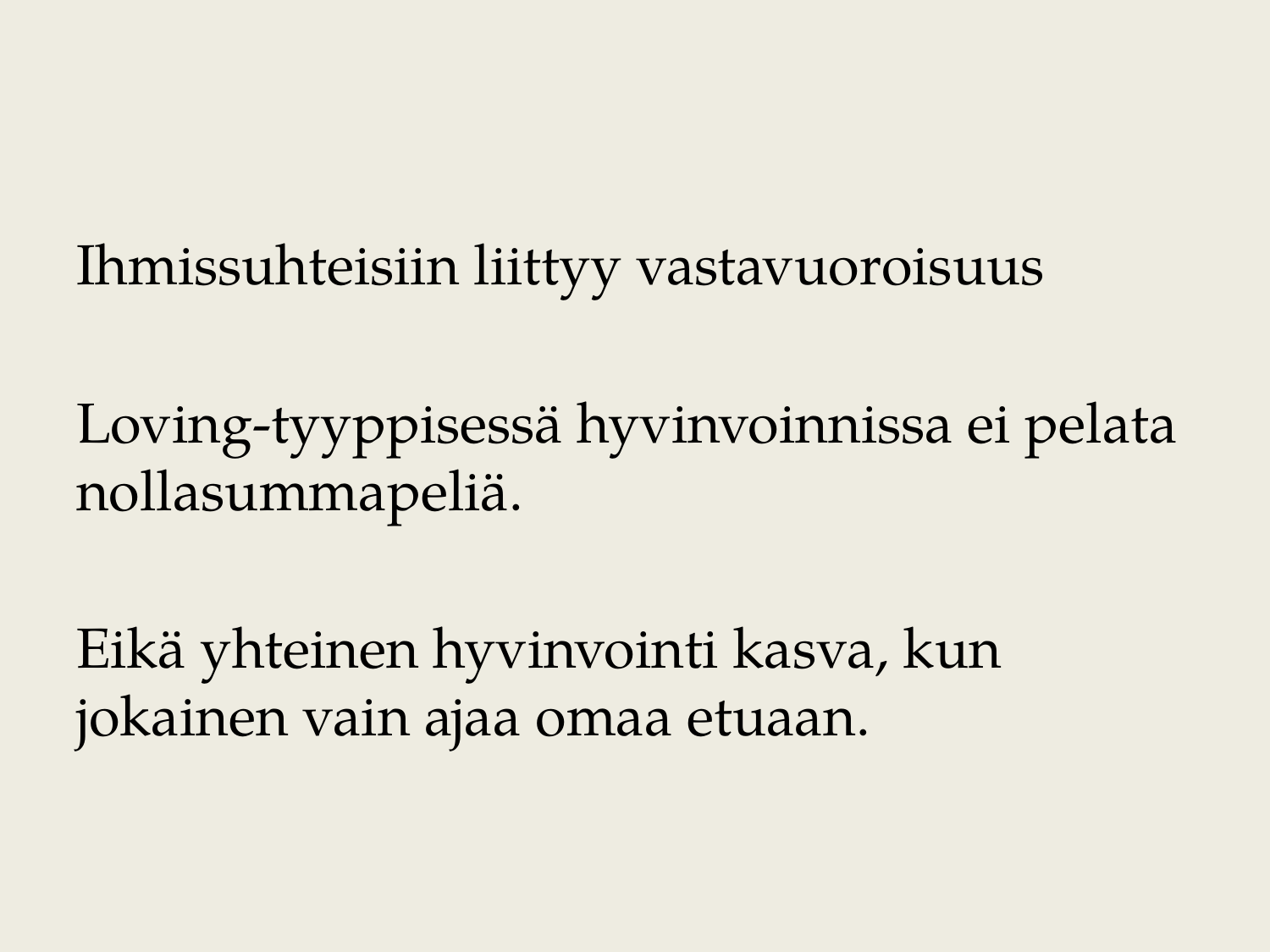

#
Ihmissuhteisiin liittyy vastavuoroisuus

Loving-tyyppisessä hyvinvoinnissa ei pelata nollasummapeliä.

Eikä yhteinen hyvinvointi kasva, kun jokainen vain ajaa omaa etuaan.